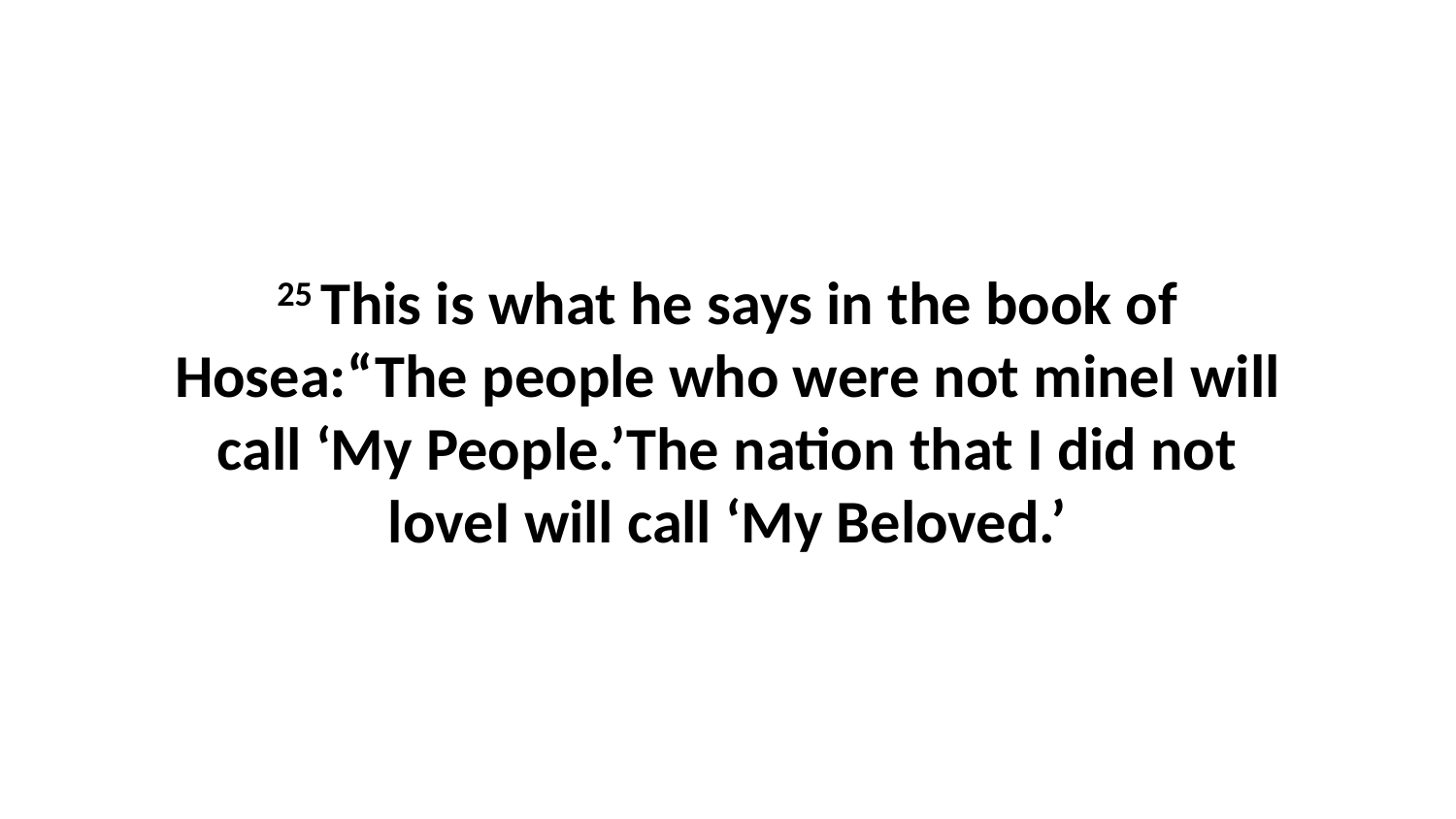

25 This is what he says in the book of Hosea:“The people who were not mineI will call ‘My People.’The nation that I did not loveI will call ‘My Beloved.’